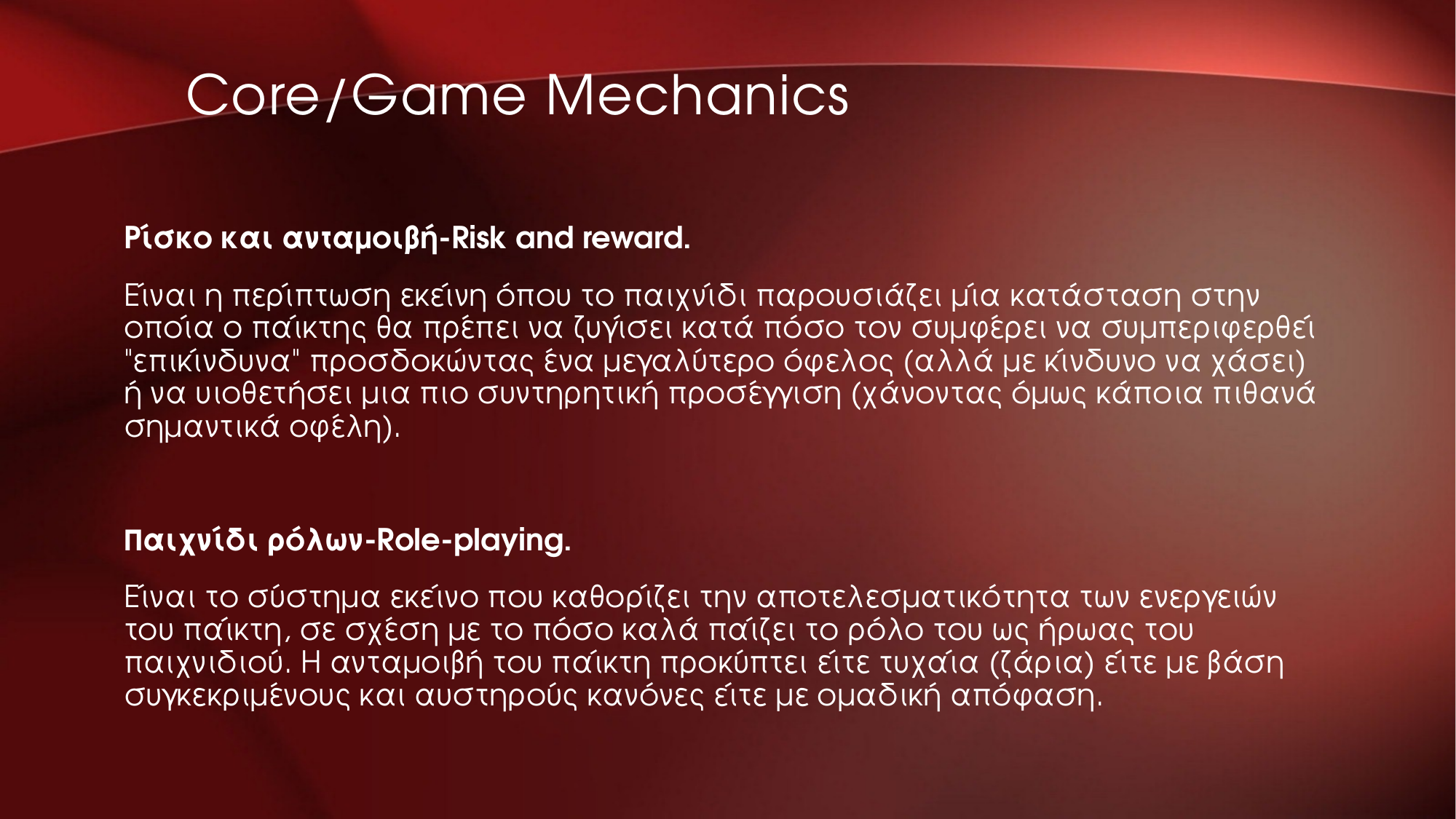

Core/Game Mechanics
Ρίσκο και ανταμοιβή-Risk and reward.
Είναι η περίπτωση εκείνη όπου το παιχνίδι παρουσιάζει μία κατάσταση στην οποία ο παίκτης θα πρέπει να ζυγίσει κατά πόσο τον συμφέρει να συμπεριφερθεί "επικίνδυνα" προσδοκώντας ένα μεγαλύτερο όφελος (αλλά με κίνδυνο να χάσει) ή να υιοθετήσει μια πιο συντηρητική προσέγγιση (χάνοντας όμως κάποια πιθανά σημαντικά οφέλη).

Παιχνίδι ρόλων-Role-playing.
Είναι το σύστημα εκείνο που καθορίζει την αποτελεσματικότητα των ενεργειών του παίκτη, σε σχέση με το πόσο καλά παίζει το ρόλο του ως ήρωας του παιχνιδιού. Η ανταμοιβή του παίκτη προκύπτει είτε τυχαία (ζάρια) είτε με βάση συγκεκριμένους και αυστηρούς κανόνες είτε με ομαδική απόφαση.